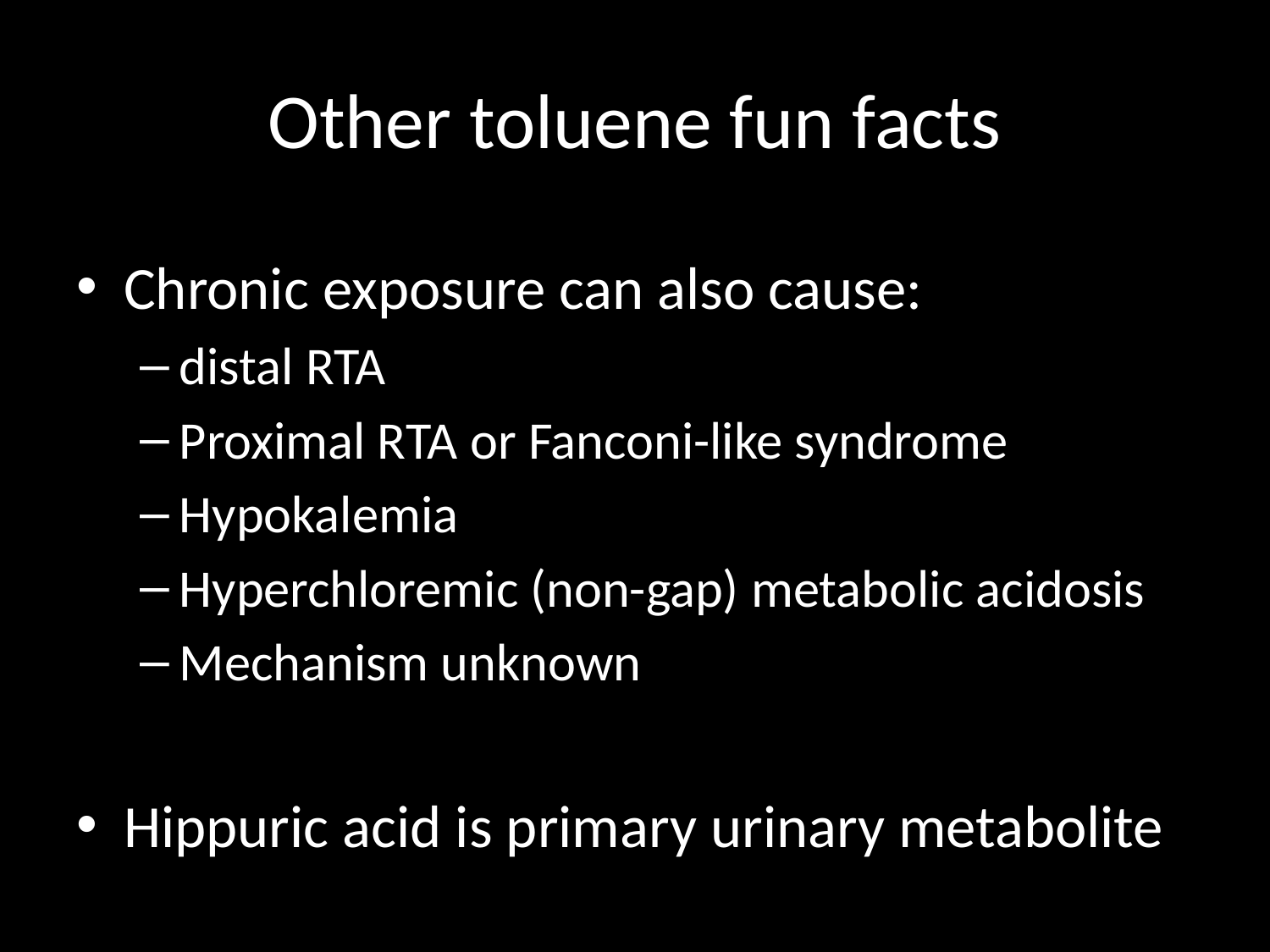

# Other toluene fun facts
Chronic exposure can also cause:
distal RTA
Proximal RTA or Fanconi-like syndrome
Hypokalemia
Hyperchloremic (non-gap) metabolic acidosis
Mechanism unknown

Hippuric acid is primary urinary metabolite